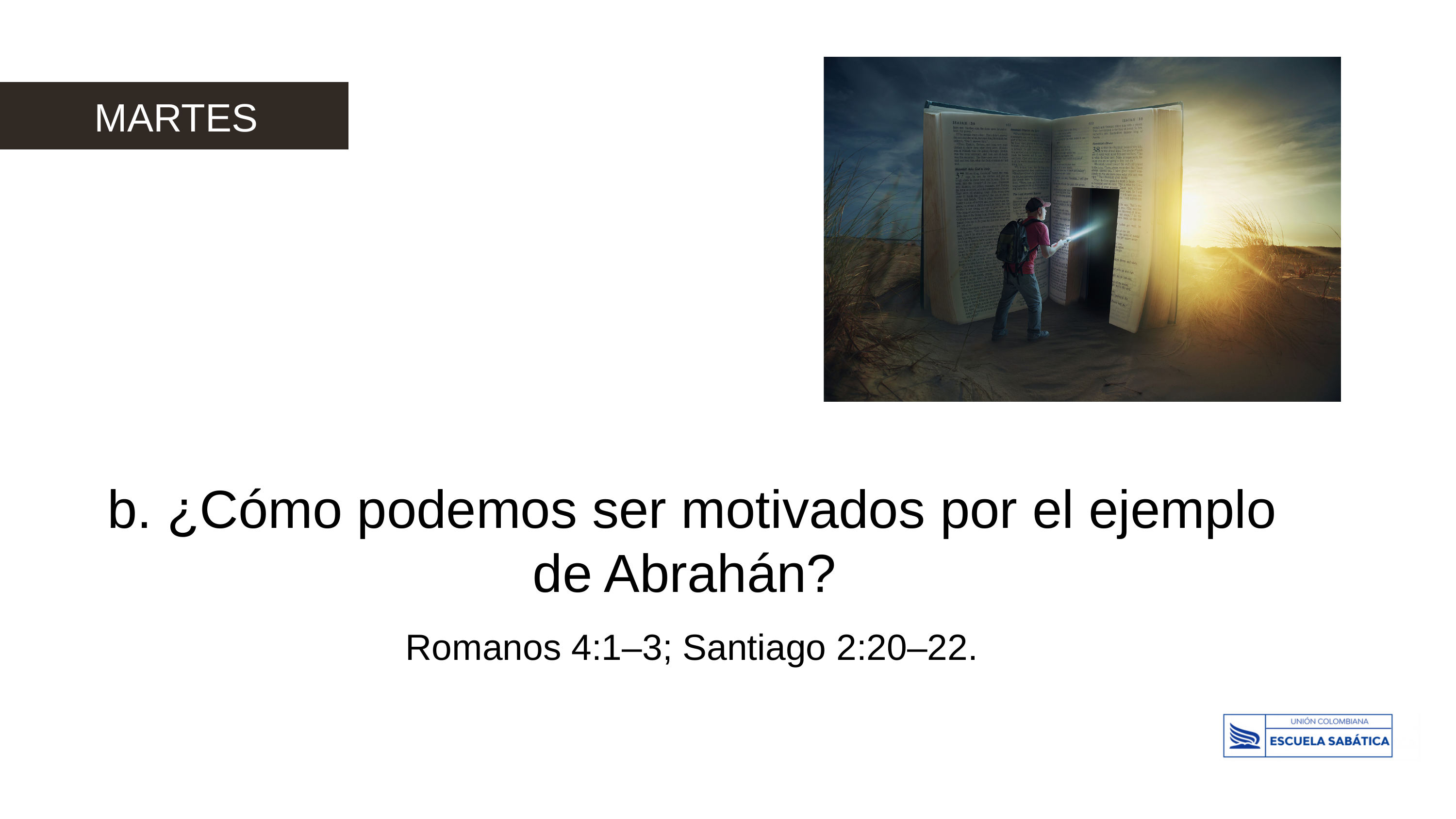

MARTES
b. ¿Cómo podemos ser motivados por el ejemplo de Abrahán?
Romanos 4:1–3; Santiago 2:20–22.